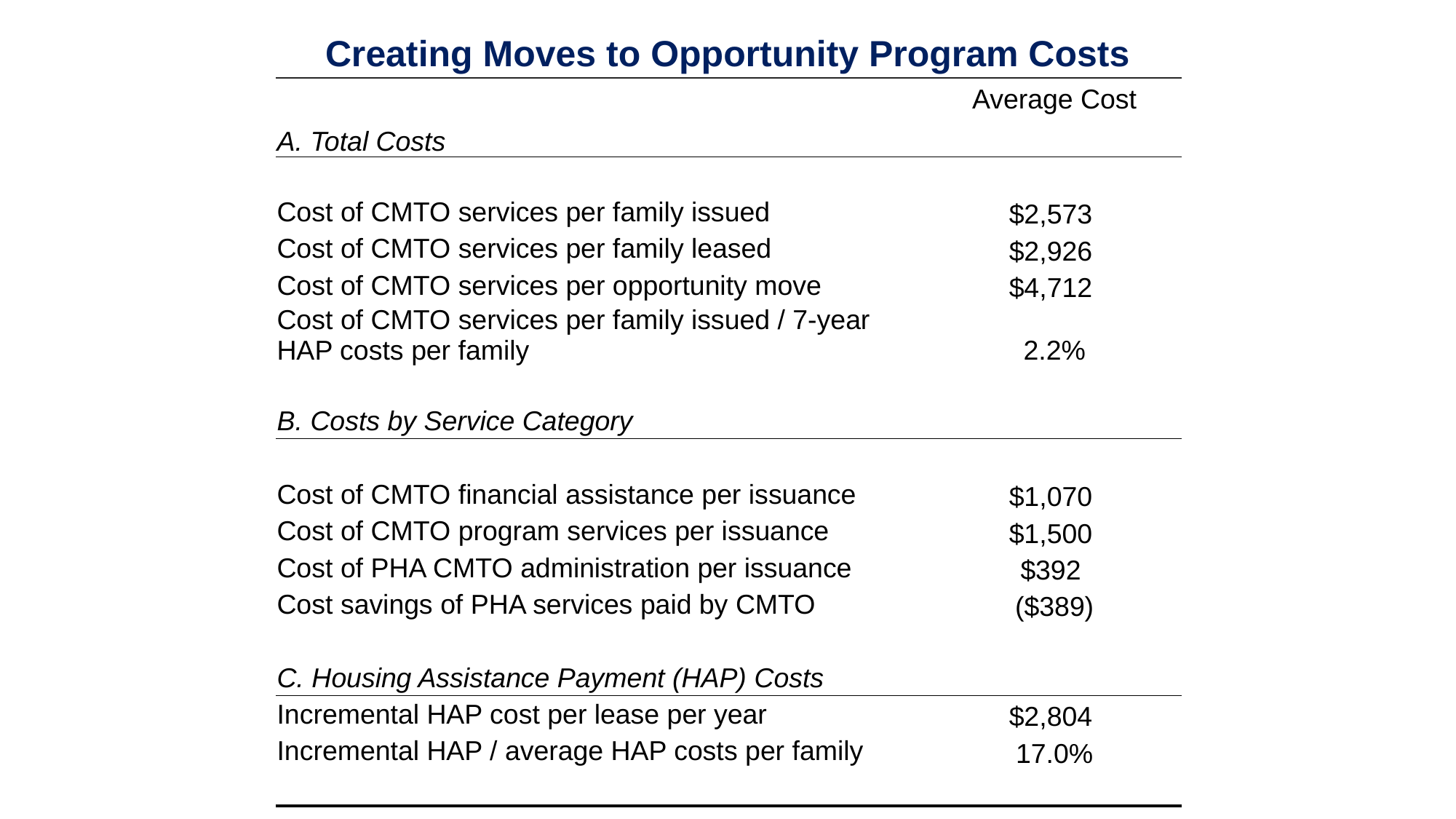

Creating Moves to Opportunity Program Costs
|  | Average Cost |
| --- | --- |
| A. Total Costs |  |
|  |  |
| Cost of CMTO services per family issued | $2,573 |
| Cost of CMTO services per family leased | $2,926 |
| Cost of CMTO services per opportunity move | $4,712 |
| Cost of CMTO services per family issued / 7-year HAP costs per family | 2.2% |
|  |  |
| B. Costs by Service Category |  |
|  |  |
| Cost of CMTO financial assistance per issuance | $1,070 |
| Cost of CMTO program services per issuance | $1,500 |
| Cost of PHA CMTO administration per issuance | $392 |
| Cost savings of PHA services paid by CMTO | ($389) |
|  |  |
| C. Housing Assistance Payment (HAP) Costs |  |
| Incremental HAP cost per lease per year | $2,804 |
| Incremental HAP / average HAP costs per family | 17.0% |
|  |  |
|  |  |